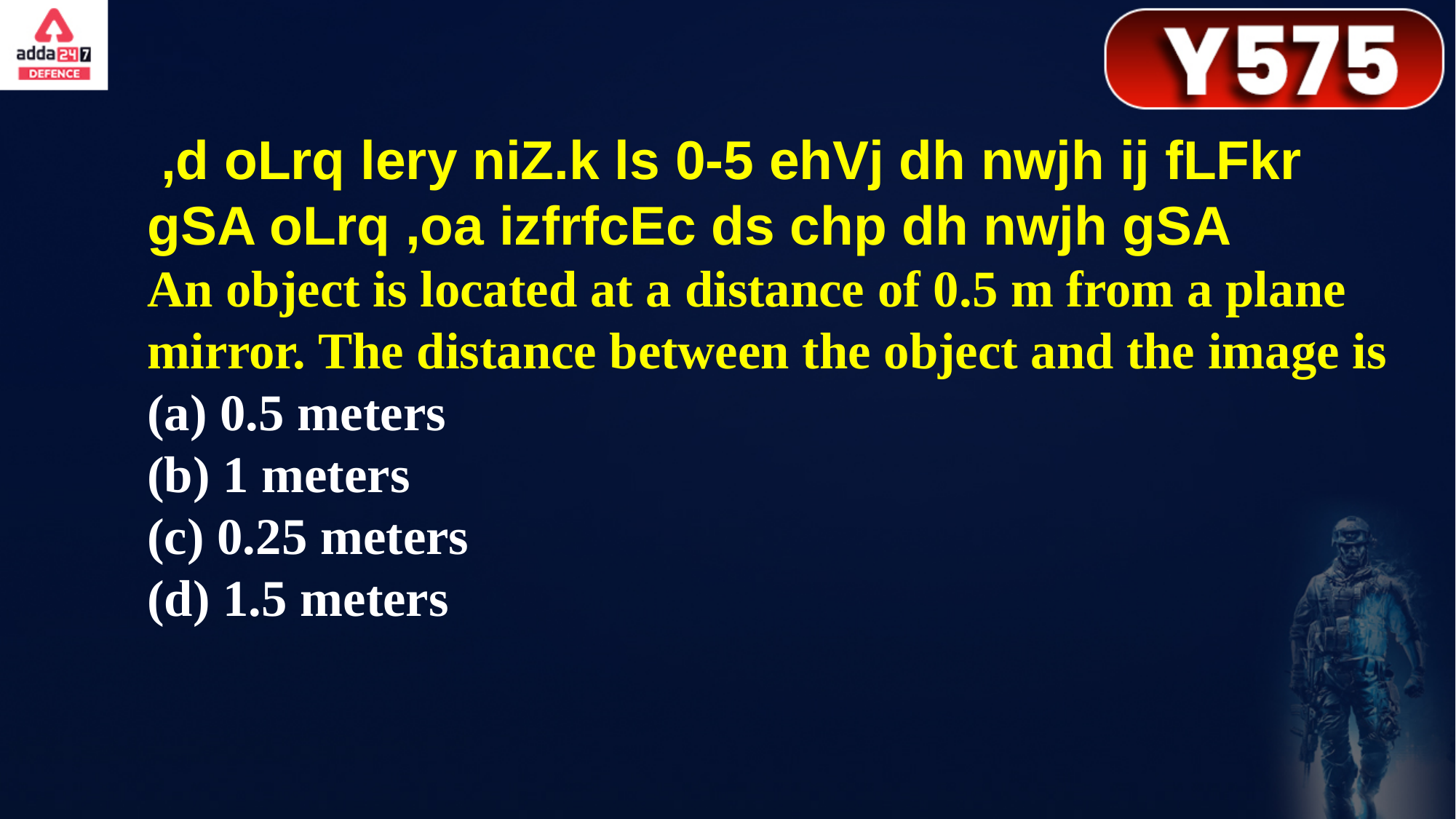

,d oLrq lery niZ.k ls 0-5 ehVj dh nwjh ij fLFkr gSA oLrq ,oa izfrfcEc ds chp dh nwjh gSA
An object is located at a distance of 0.5 m from a plane mirror. The distance between the object and the image is
(a) 0.5 meters
(b) 1 meters
(c) 0.25 meters
(d) 1.5 meters